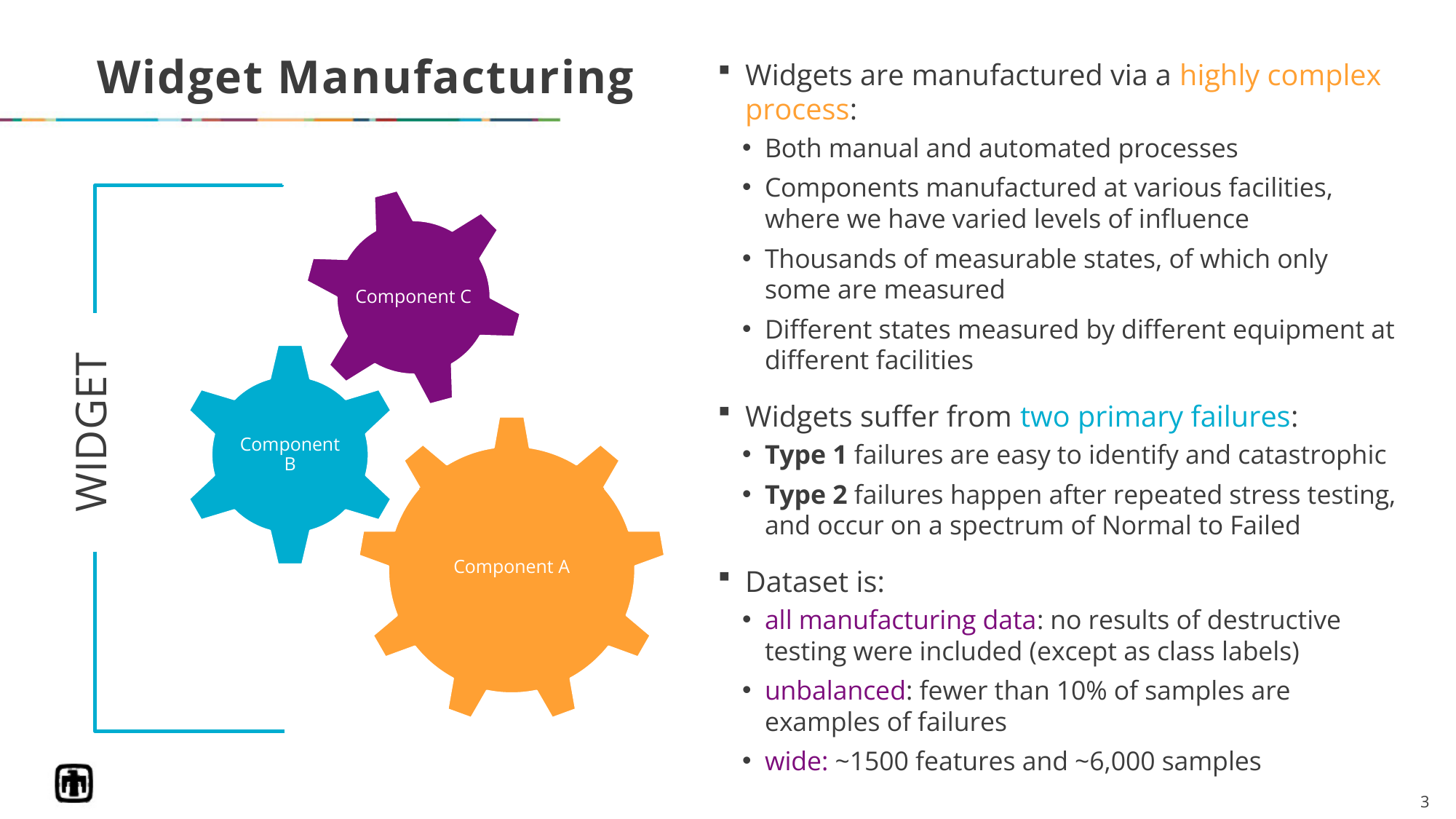

# Widget Manufacturing
Widgets are manufactured via a highly complex process:
Both manual and automated processes
Components manufactured at various facilities, where we have varied levels of influence
Thousands of measurable states, of which only some are measured
Different states measured by different equipment at different facilities
Widgets suffer from two primary failures:
Type 1 failures are easy to identify and catastrophic
Type 2 failures happen after repeated stress testing, and occur on a spectrum of Normal to Failed
Dataset is:
all manufacturing data: no results of destructive testing were included (except as class labels)
unbalanced: fewer than 10% of samples are examples of failures
wide: ~1500 features and ~6,000 samples

Component C
Widget

Component B

Component A